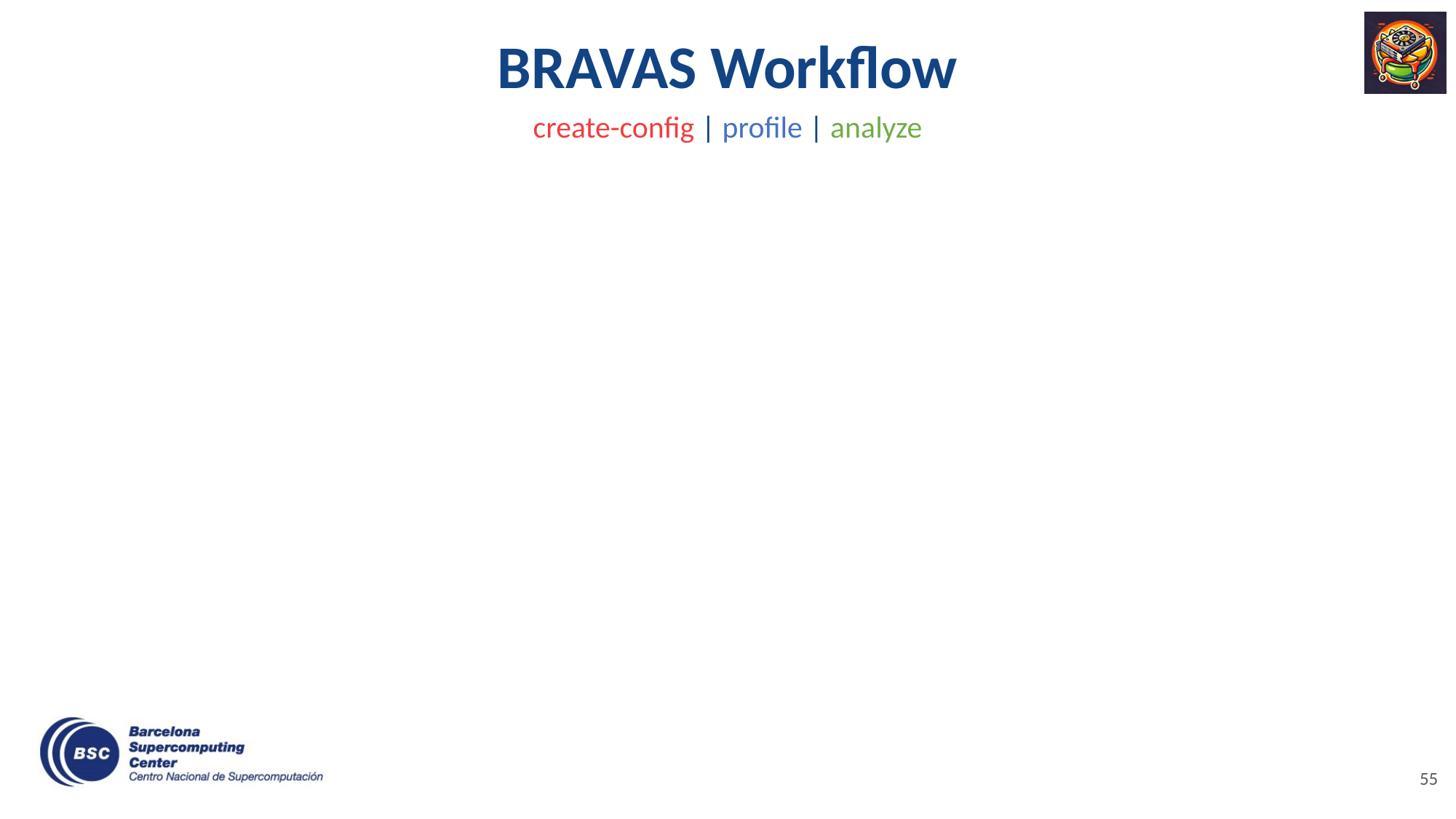

# BRAVAS Workflow
create-config | profile | analyze

55